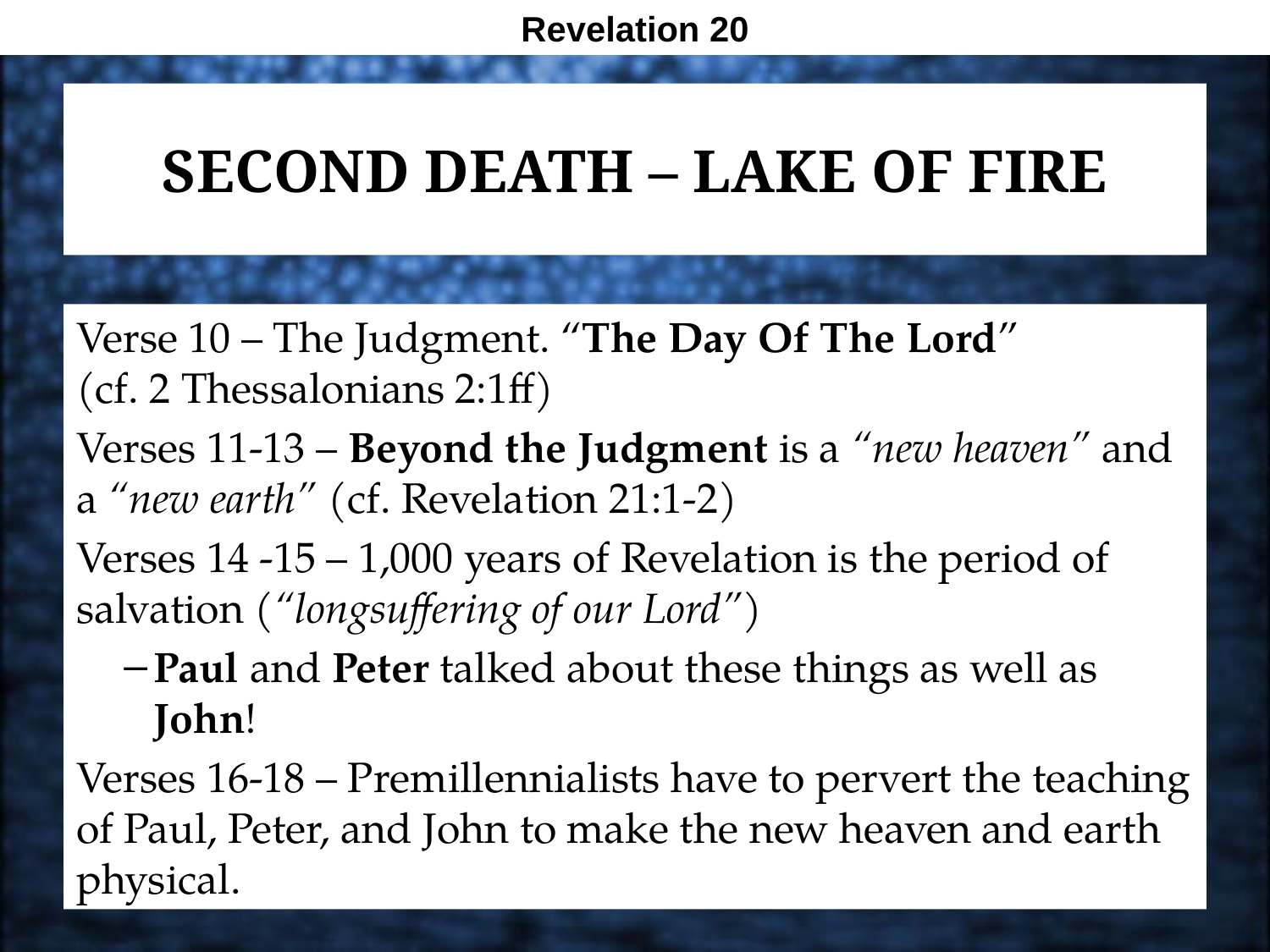

Revelation 20
# Second Death – Lake of Fire
Verse 10 – The Judgment. “The Day Of The Lord”
(cf. 2 Thessalonians 2:1ff)
Verses 11-13 – Beyond the Judgment is a “new heaven” and a “new earth” (cf. Revelation 21:1-2)
Verses 14 -15 – 1,000 years of Revelation is the period of salvation (“longsuffering of our Lord”)
Paul and Peter talked about these things as well as John!
Verses 16-18 – Premillennialists have to pervert the teaching of Paul, Peter, and John to make the new heaven and earth physical.